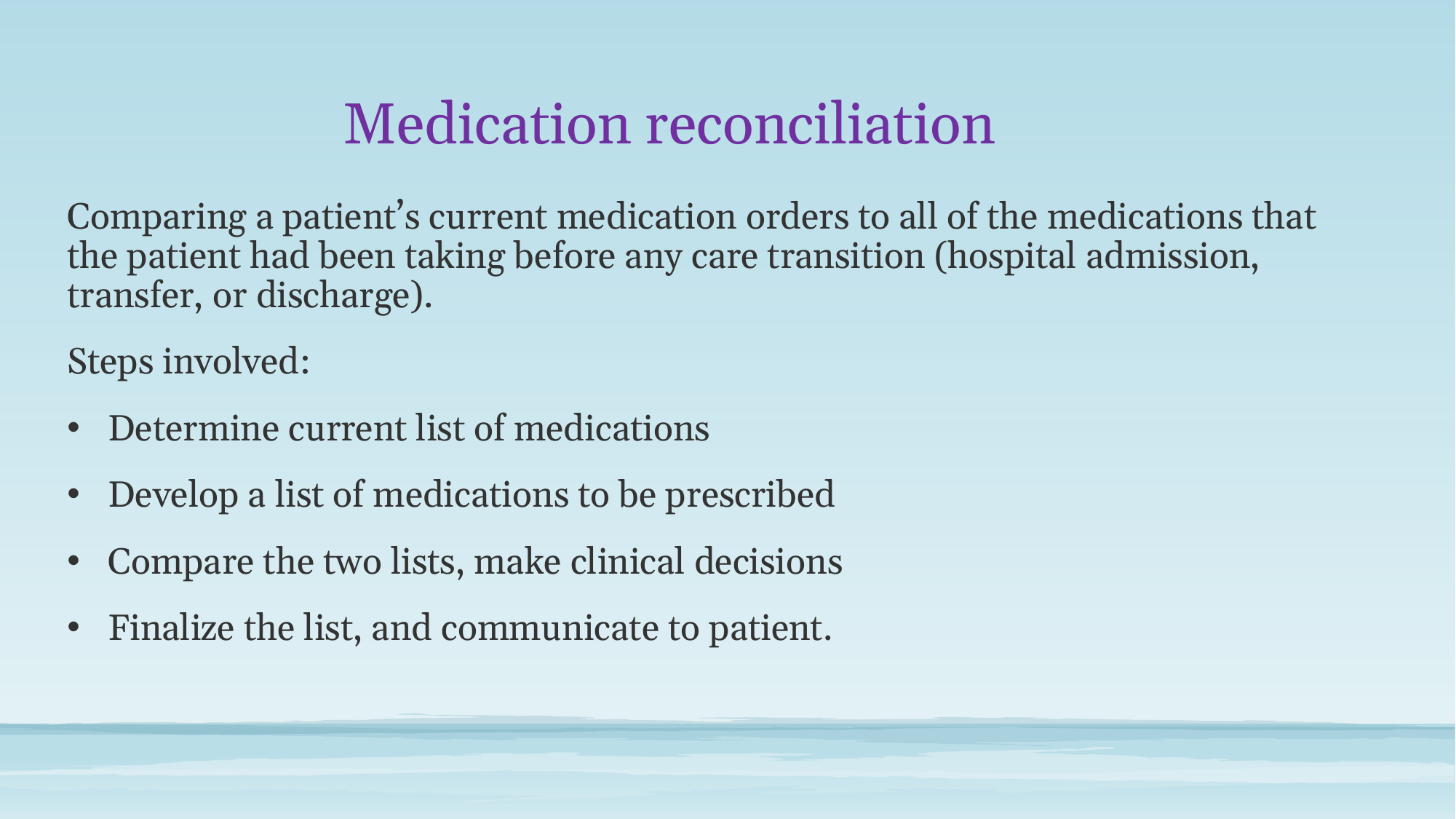

# Medication reconciliation
Comparing a patient’s current medication orders to all of the medications that the patient had been taking before any care transition (hospital admission, transfer, or discharge).
Steps involved:
Determine current list of medications
Develop a list of medications to be prescribed
Compare the two lists, make clinical decisions
Finalize the list, and communicate to patient.